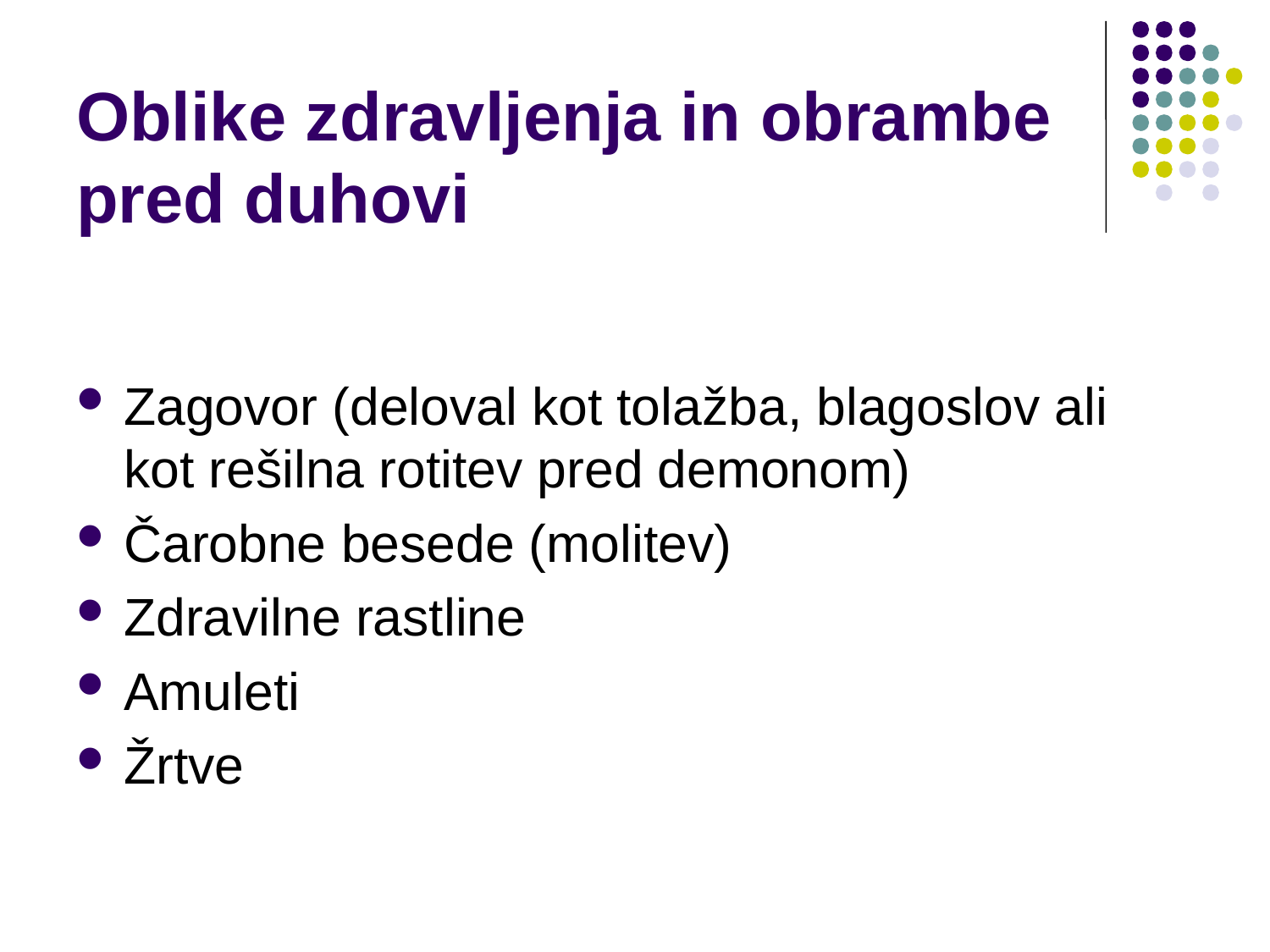

# Oblike zdravljenja in obrambe pred duhovi
Zagovor (deloval kot tolažba, blagoslov ali kot rešilna rotitev pred demonom)
Čarobne besede (molitev)
Zdravilne rastline
Amuleti
Žrtve